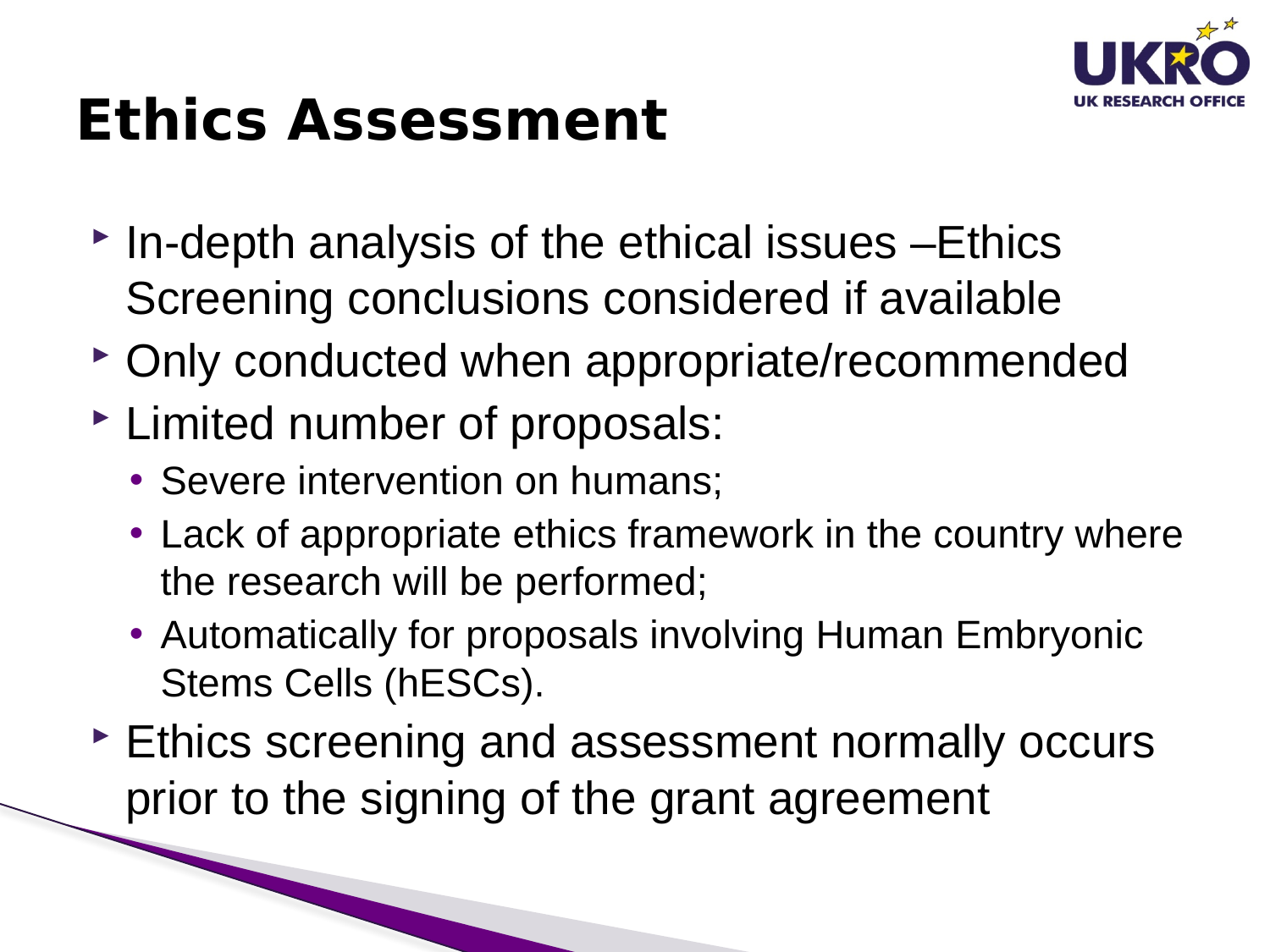

# Ethics Assessment
In-depth analysis of the ethical issues –Ethics Screening conclusions considered if available
Only conducted when appropriate/recommended
Limited number of proposals:
Severe intervention on humans;
Lack of appropriate ethics framework in the country where the research will be performed;
Automatically for proposals involving Human Embryonic Stems Cells (hESCs).
Ethics screening and assessment normally occurs prior to the signing of the grant agreement